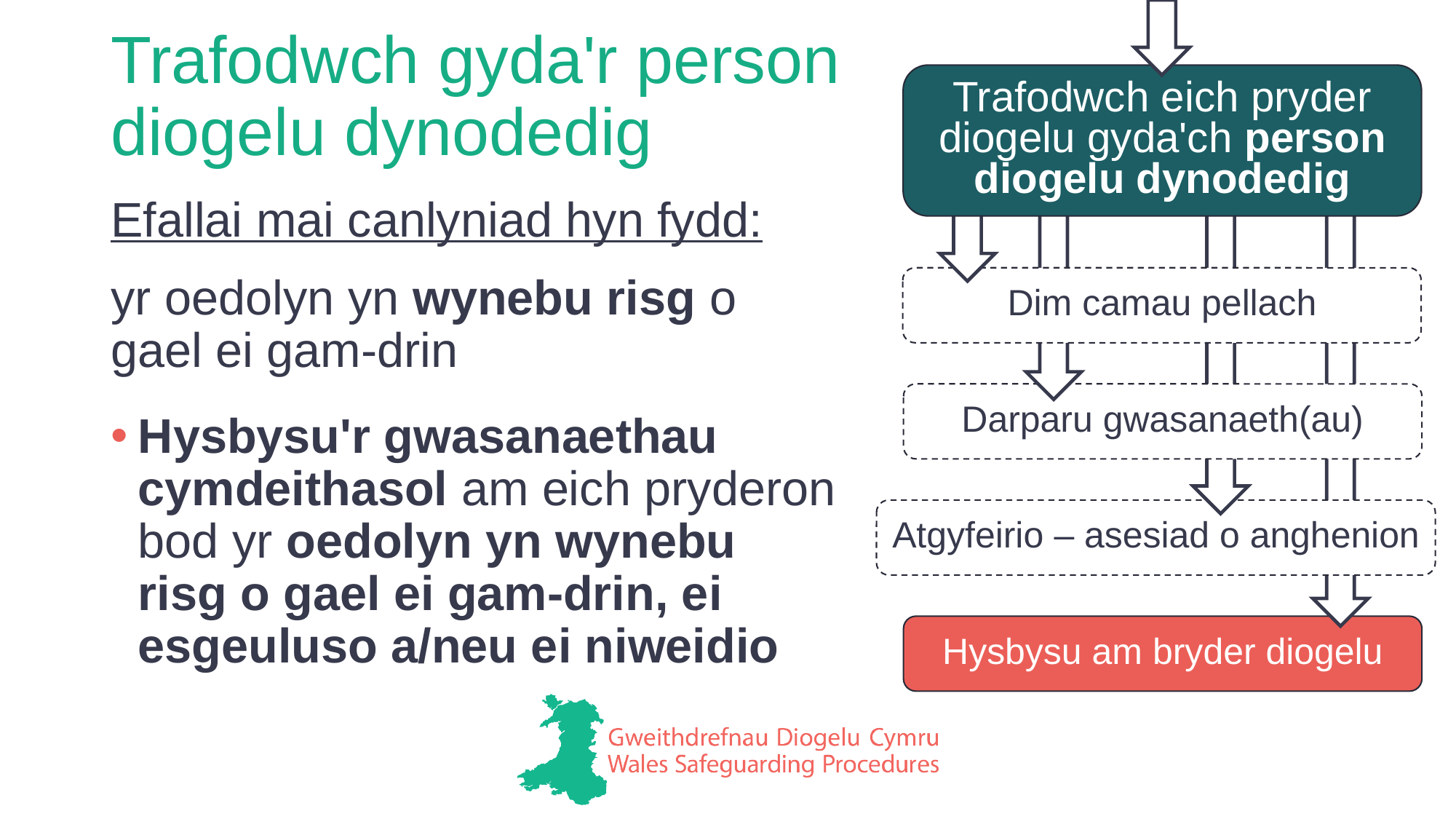

Trafodwch eich pryder diogelu gyda'ch person diogelu dynodedig
# Trafodwch gyda'r person diogelu dynodedig

Hysbysu am bryder diogelu

Atgyfeirio – asesiad o anghenion
Efallai mai canlyniad hyn fydd:

Darparu gwasanaeth(au)

Dim camau pellach
yr oedolyn yn wynebu risg o gael ei gam-drin
Hysbysu'r gwasanaethau cymdeithasol am eich pryderon bod yr oedolyn yn wynebu risg o gael ei gam-drin, ei esgeuluso a/neu ei niweidio